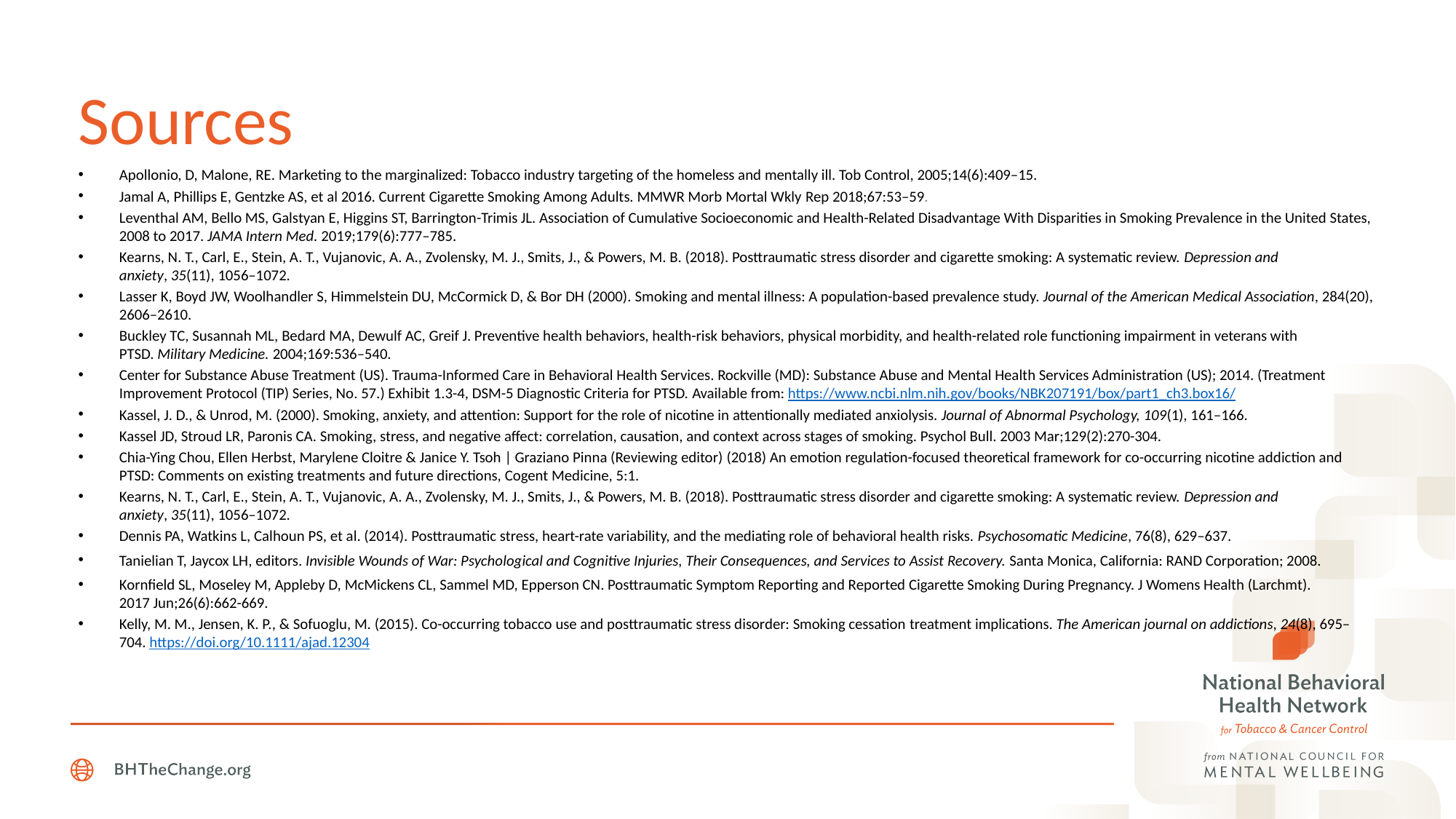

# Sources
Apollonio, D, Malone, RE. Marketing to the marginalized: Tobacco industry targeting of the homeless and mentally ill. Tob Control, 2005;14(6):409–15.
Jamal A, Phillips E, Gentzke AS, et al 2016. Current Cigarette Smoking Among Adults. MMWR Morb Mortal Wkly Rep 2018;67:53–59.
Leventhal AM, Bello MS, Galstyan E, Higgins ST, Barrington-Trimis JL. Association of Cumulative Socioeconomic and Health-Related Disadvantage With Disparities in Smoking Prevalence in the United States, 2008 to 2017. JAMA Intern Med. 2019;179(6):777–785.
Kearns, N. T., Carl, E., Stein, A. T., Vujanovic, A. A., Zvolensky, M. J., Smits, J., & Powers, M. B. (2018). Posttraumatic stress disorder and cigarette smoking: A systematic review. Depression and anxiety, 35(11), 1056–1072.
Lasser K, Boyd JW, Woolhandler S, Himmelstein DU, McCormick D, & Bor DH (2000). Smoking and mental illness: A population-based prevalence study. Journal of the American Medical Association, 284(20), 2606–2610.
Buckley TC, Susannah ML, Bedard MA, Dewulf AC, Greif J. Preventive health behaviors, health-risk behaviors, physical morbidity, and health-related role functioning impairment in veterans with PTSD. Military Medicine. 2004;169:536–540.
Center for Substance Abuse Treatment (US). Trauma-Informed Care in Behavioral Health Services. Rockville (MD): Substance Abuse and Mental Health Services Administration (US); 2014. (Treatment Improvement Protocol (TIP) Series, No. 57.) Exhibit 1.3-4, DSM-5 Diagnostic Criteria for PTSD. Available from: https://www.ncbi.nlm.nih.gov/books/NBK207191/box/part1_ch3.box16/
Kassel, J. D., & Unrod, M. (2000). Smoking, anxiety, and attention: Support for the role of nicotine in attentionally mediated anxiolysis. Journal of Abnormal Psychology, 109(1), 161–166.
Kassel JD, Stroud LR, Paronis CA. Smoking, stress, and negative affect: correlation, causation, and context across stages of smoking. Psychol Bull. 2003 Mar;129(2):270-304.
Chia-Ying Chou, Ellen Herbst, Marylene Cloitre & Janice Y. Tsoh | Graziano Pinna (Reviewing editor) (2018) An emotion regulation-focused theoretical framework for co-occurring nicotine addiction and PTSD: Comments on existing treatments and future directions, Cogent Medicine, 5:1.
Kearns, N. T., Carl, E., Stein, A. T., Vujanovic, A. A., Zvolensky, M. J., Smits, J., & Powers, M. B. (2018). Posttraumatic stress disorder and cigarette smoking: A systematic review. Depression and anxiety, 35(11), 1056–1072.
Dennis PA, Watkins L, Calhoun PS, et al. (2014). Posttraumatic stress, heart-rate variability, and the mediating role of behavioral health risks. Psychosomatic Medicine, 76(8), 629–637.
Tanielian T, Jaycox LH, editors. Invisible Wounds of War: Psychological and Cognitive Injuries, Their Consequences, and Services to Assist Recovery. Santa Monica, California: RAND Corporation; 2008.
Kornfield SL, Moseley M, Appleby D, McMickens CL, Sammel MD, Epperson CN. Posttraumatic Symptom Reporting and Reported Cigarette Smoking During Pregnancy. J Womens Health (Larchmt). 2017 Jun;26(6):662-669.
Kelly, M. M., Jensen, K. P., & Sofuoglu, M. (2015). Co-occurring tobacco use and posttraumatic stress disorder: Smoking cessation treatment implications. The American journal on addictions, 24(8), 695–704. https://doi.org/10.1111/ajad.12304